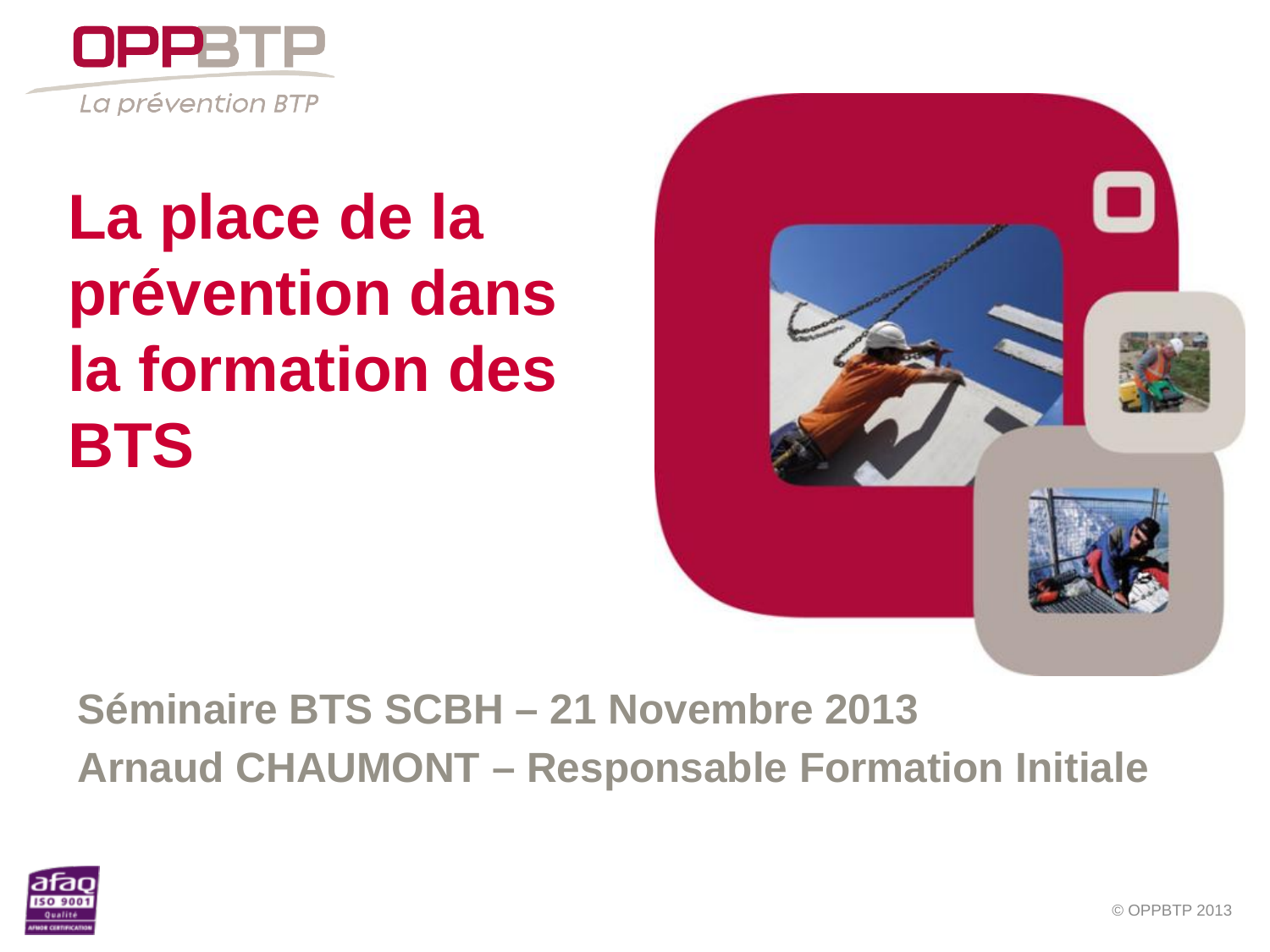

# La place de la prévention dans la formation des BTS
Séminaire BTS SCBH – 21 Novembre 2013
Arnaud CHAUMONT – Responsable Formation Initiale